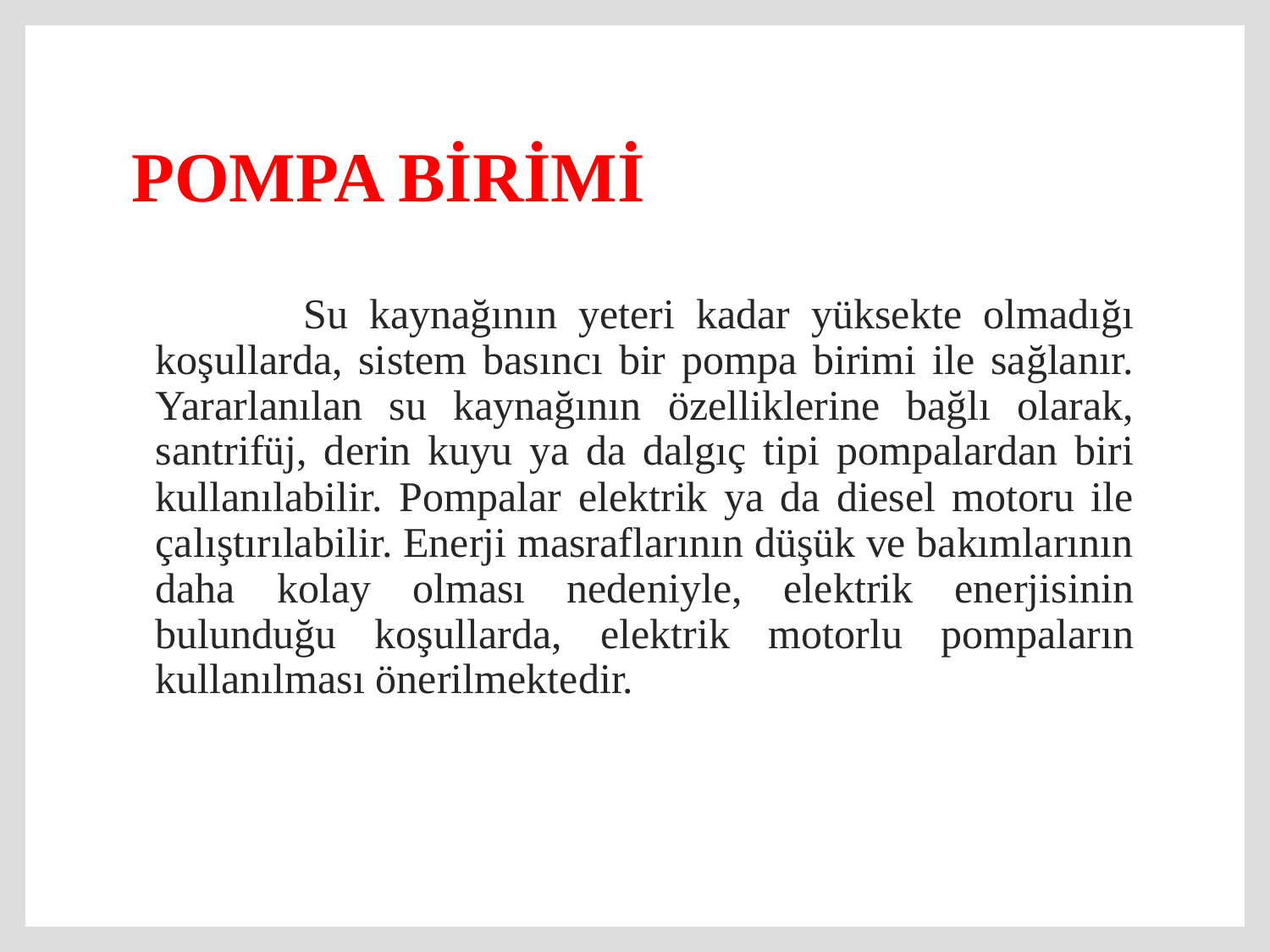

# POMPA BİRİMİ
  	Su kaynağının yeteri kadar yüksekte olmadığı koşullarda, sistem basıncı bir pompa birimi ile sağlanır. Yararlanılan su kaynağının özelliklerine bağlı olarak, santrifüj, derin kuyu ya da dalgıç tipi pompalardan biri kullanılabilir. Pompalar elektrik ya da diesel motoru ile çalıştırılabilir. Enerji masraflarının düşük ve bakımlarının daha kolay olması nedeniyle, elektrik enerjisinin bulunduğu koşullarda, elektrik motorlu pompaların kullanılması önerilmektedir.